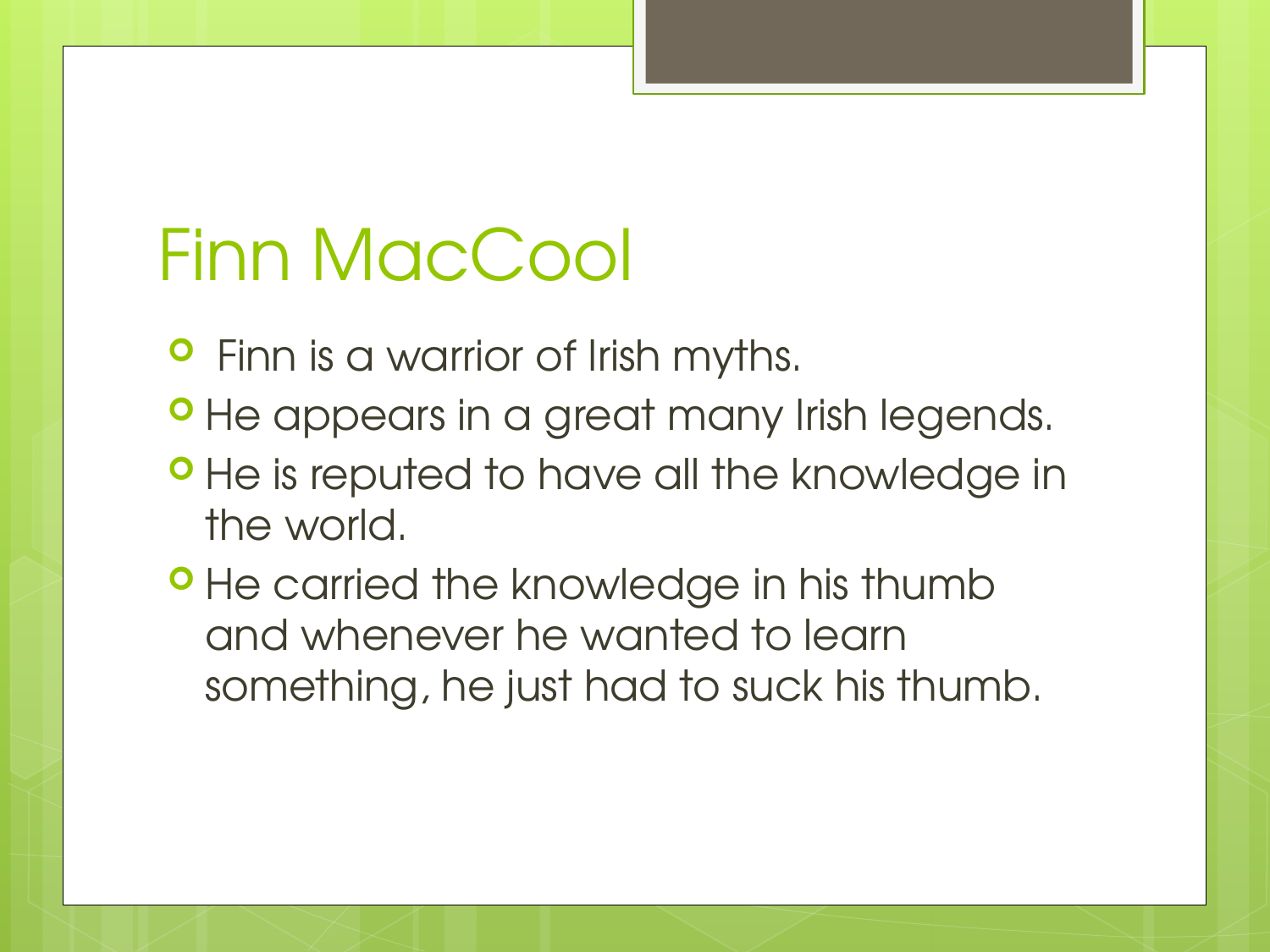

# Finn MacCool
 Finn is a warrior of Irish myths.
He appears in a great many Irish legends.
He is reputed to have all the knowledge in the world.
He carried the knowledge in his thumb and whenever he wanted to learn something, he just had to suck his thumb.